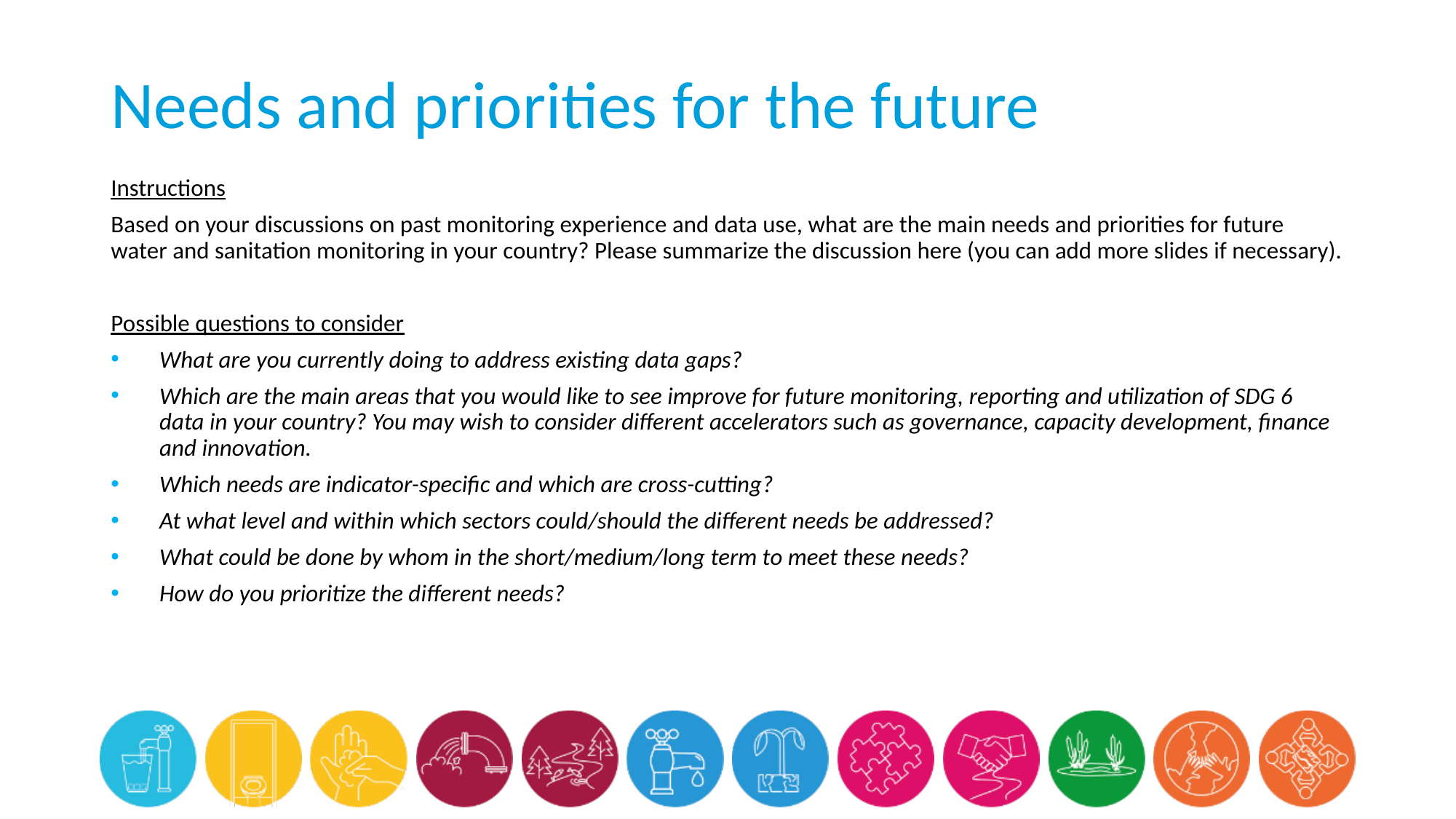

# Needs and priorities for the future
Instructions
Based on your discussions on past monitoring experience and data use, what are the main needs and priorities for future water and sanitation monitoring in your country? Please summarize the discussion here (you can add more slides if necessary).

Possible questions to consider
What are you currently doing to address existing data gaps?
Which are the main areas that you would like to see improve for future monitoring, reporting and utilization of SDG 6 data in your country? You may wish to consider different accelerators such as governance, capacity development, finance and innovation.
Which needs are indicator-specific and which are cross-cutting?
At what level and within which sectors could/should the different needs be addressed?
What could be done by whom in the short/medium/long term to meet these needs?
How do you prioritize the different needs?